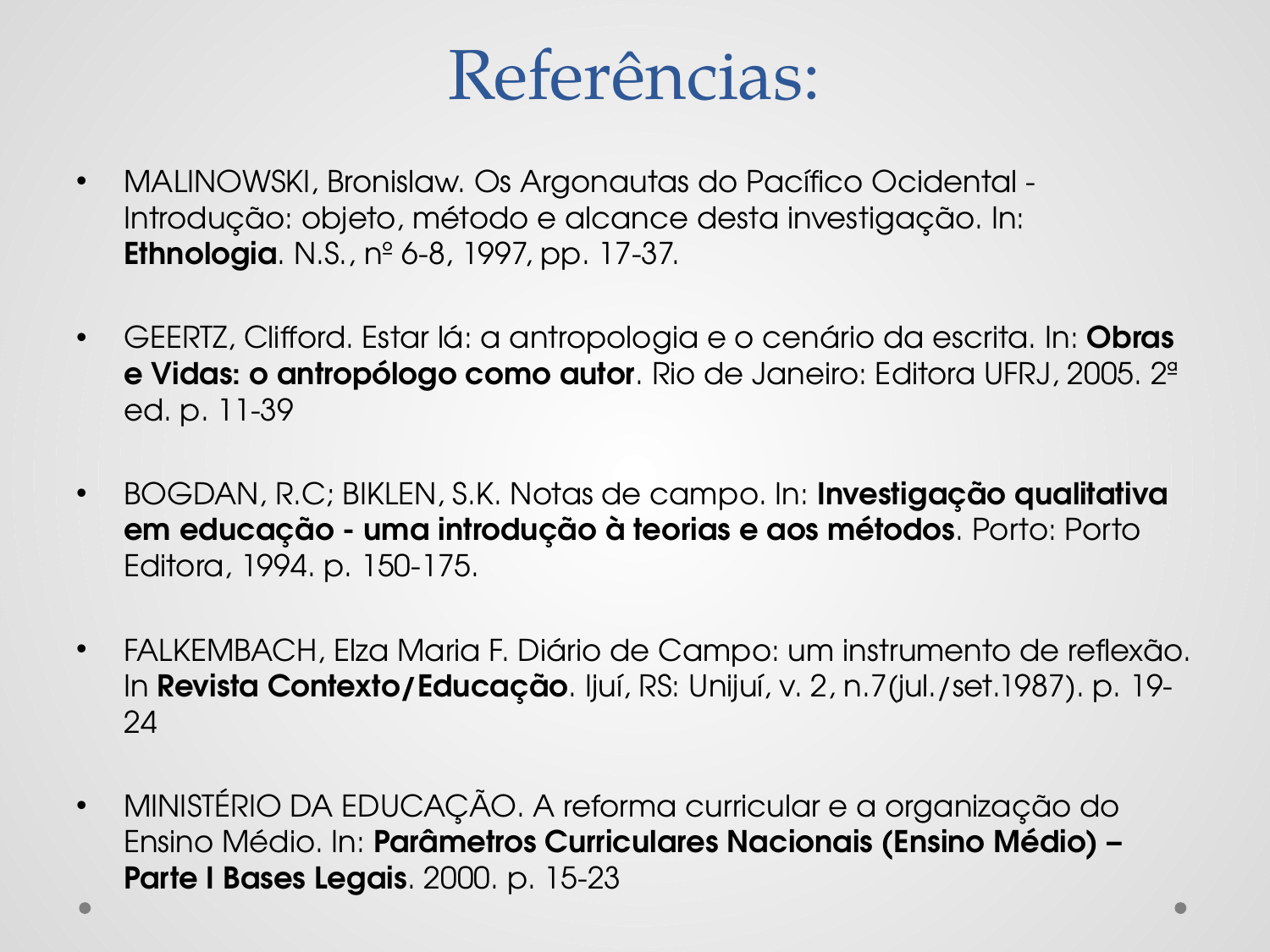

# Referências:
MALINOWSKI, Bronislaw. Os Argonautas do Pacífico Ocidental - Introdução: objeto, método e alcance desta investigação. In: Ethnologia. N.S., nº 6-8, 1997, pp. 17-37.

GEERTZ, Clifford. Estar lá: a antropologia e o cenário da escrita. In: Obras e Vidas: o antropólogo como autor. Rio de Janeiro: Editora UFRJ, 2005. 2ª ed. p. 11-39

BOGDAN, R.C; BIKLEN, S.K. Notas de campo. In: Investigação qualitativa em educação - uma introdução à teorias e aos métodos. Porto: Porto Editora, 1994. p. 150-175.

FALKEMBACH, Elza Maria F. Diário de Campo: um instrumento de reflexão. In Revista Contexto/Educação. Ijuí, RS: Unijuí, v. 2, n.7(jul./set.1987). p. 19-24

MINISTÉRIO DA EDUCAÇÃO. A reforma curricular e a organização do Ensino Médio. In: Parâmetros Curriculares Nacionais (Ensino Médio) – Parte I Bases Legais. 2000. p. 15-23